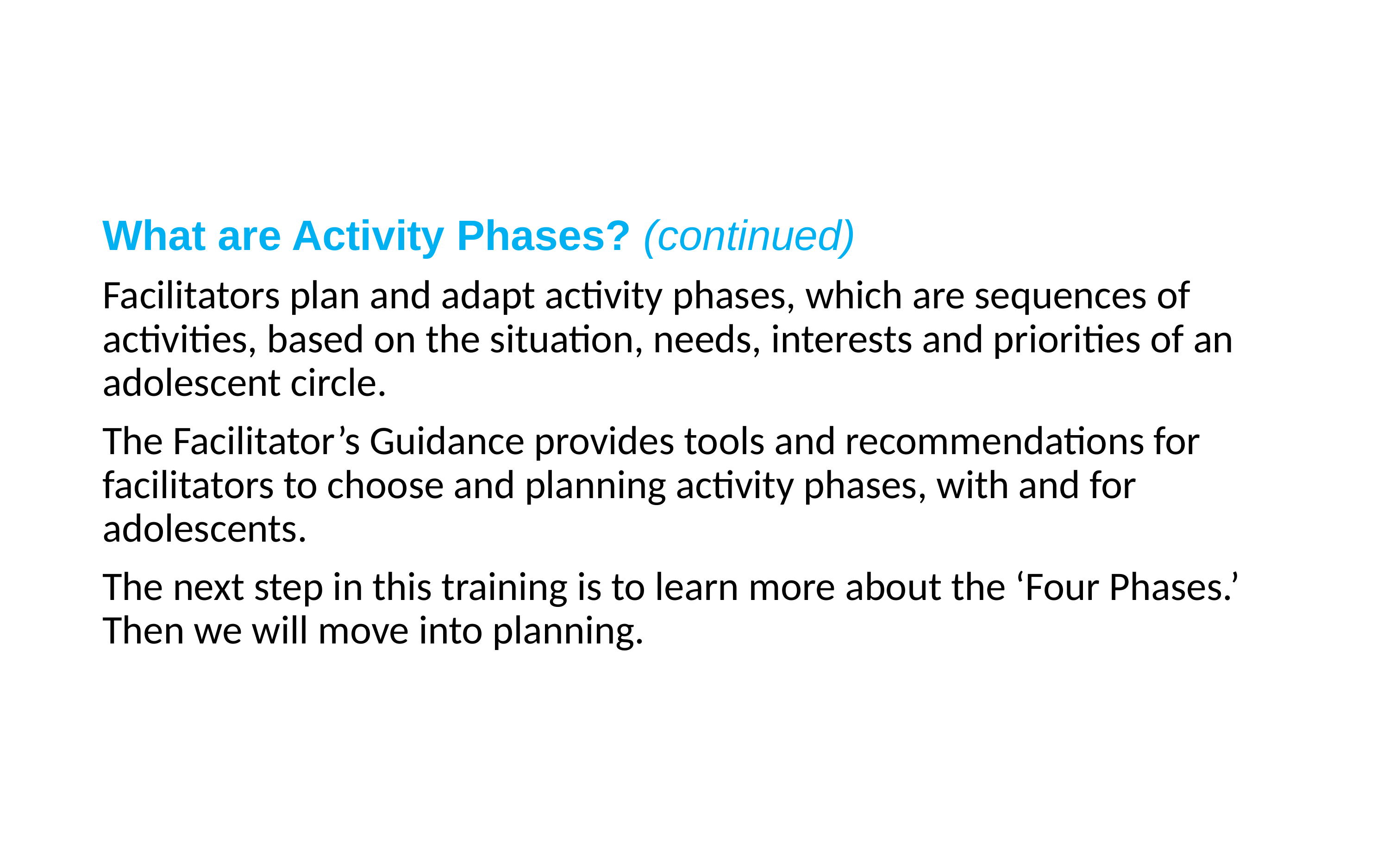

What are Activity Phases? (continued)
Facilitators plan and adapt activity phases, which are sequences of activities, based on the situation, needs, interests and priorities of an adolescent circle.
The Facilitator’s Guidance provides tools and recommendations for facilitators to choose and planning activity phases, with and for adolescents.
The next step in this training is to learn more about the ‘Four Phases.’ Then we will move into planning.